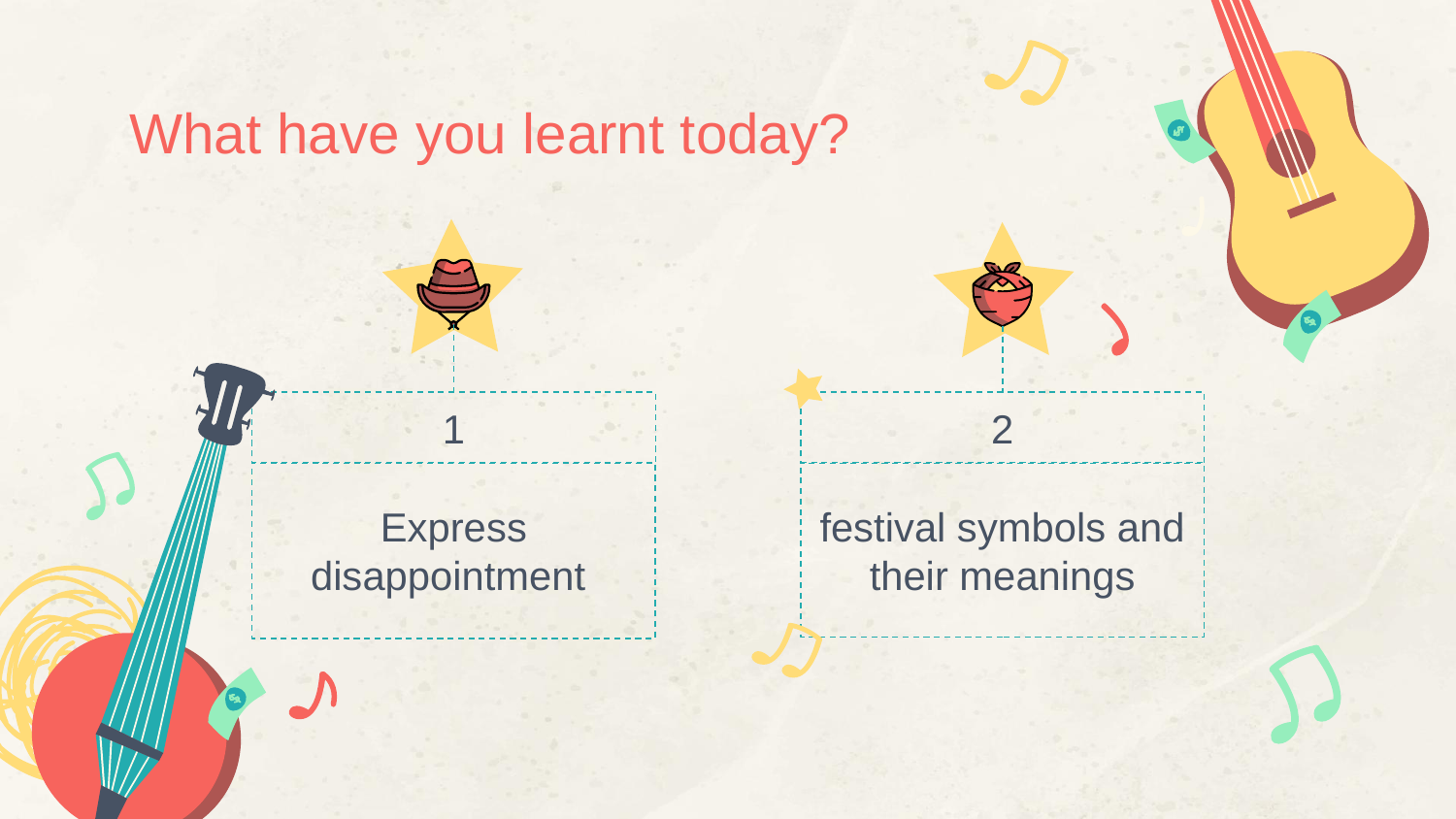

# What have you learnt today?

2
1

Express disappointment
festival symbols and their meanings